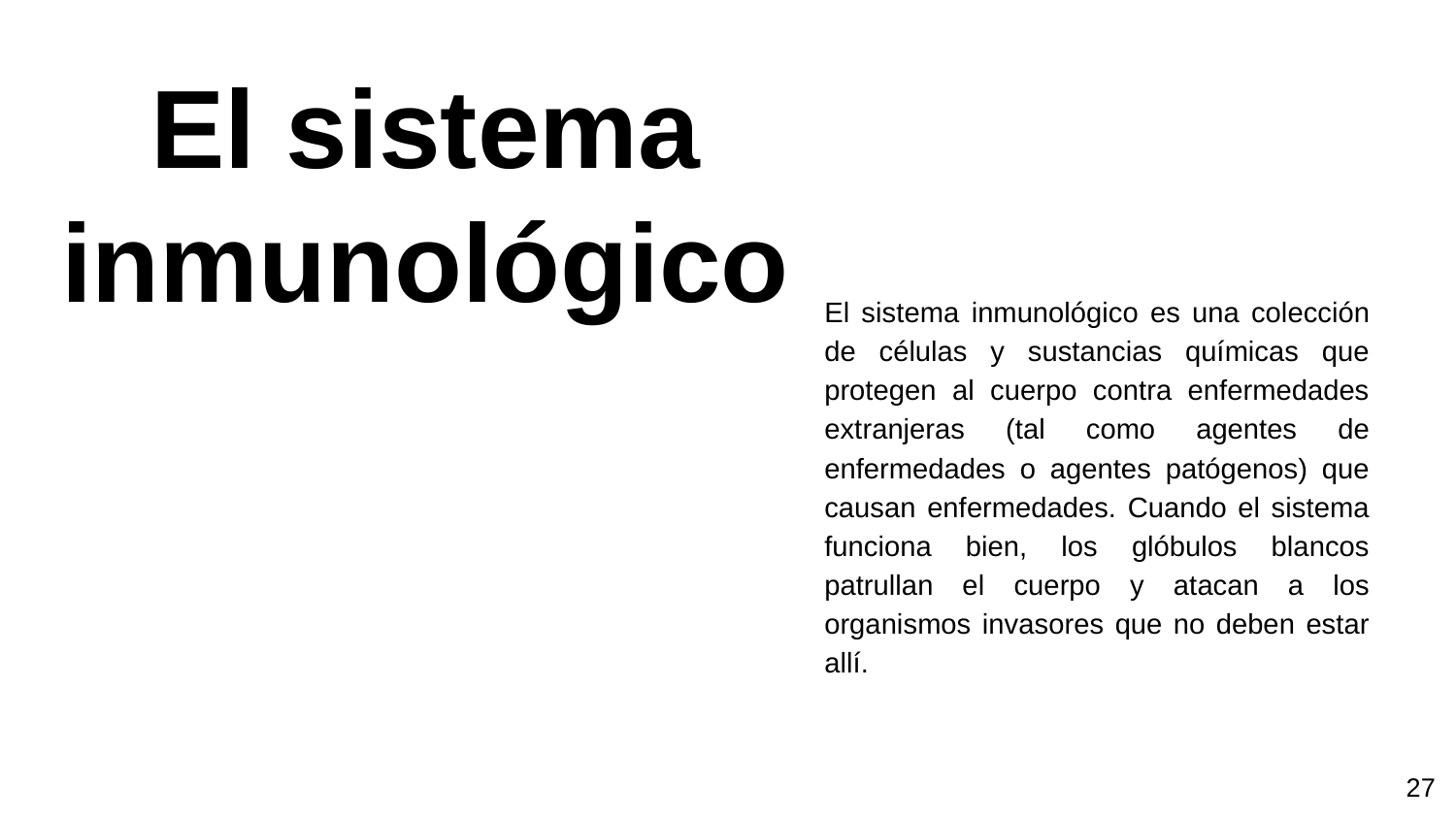

El sistema inmunológico
El sistema inmunológico es una colección de células y sustancias químicas que protegen al cuerpo contra enfermedades extranjeras (tal como agentes de enfermedades o agentes patógenos) que causan enfermedades. Cuando el sistema funciona bien, los glóbulos blancos patrullan el cuerpo y atacan a los organismos invasores que no deben estar allí.
27